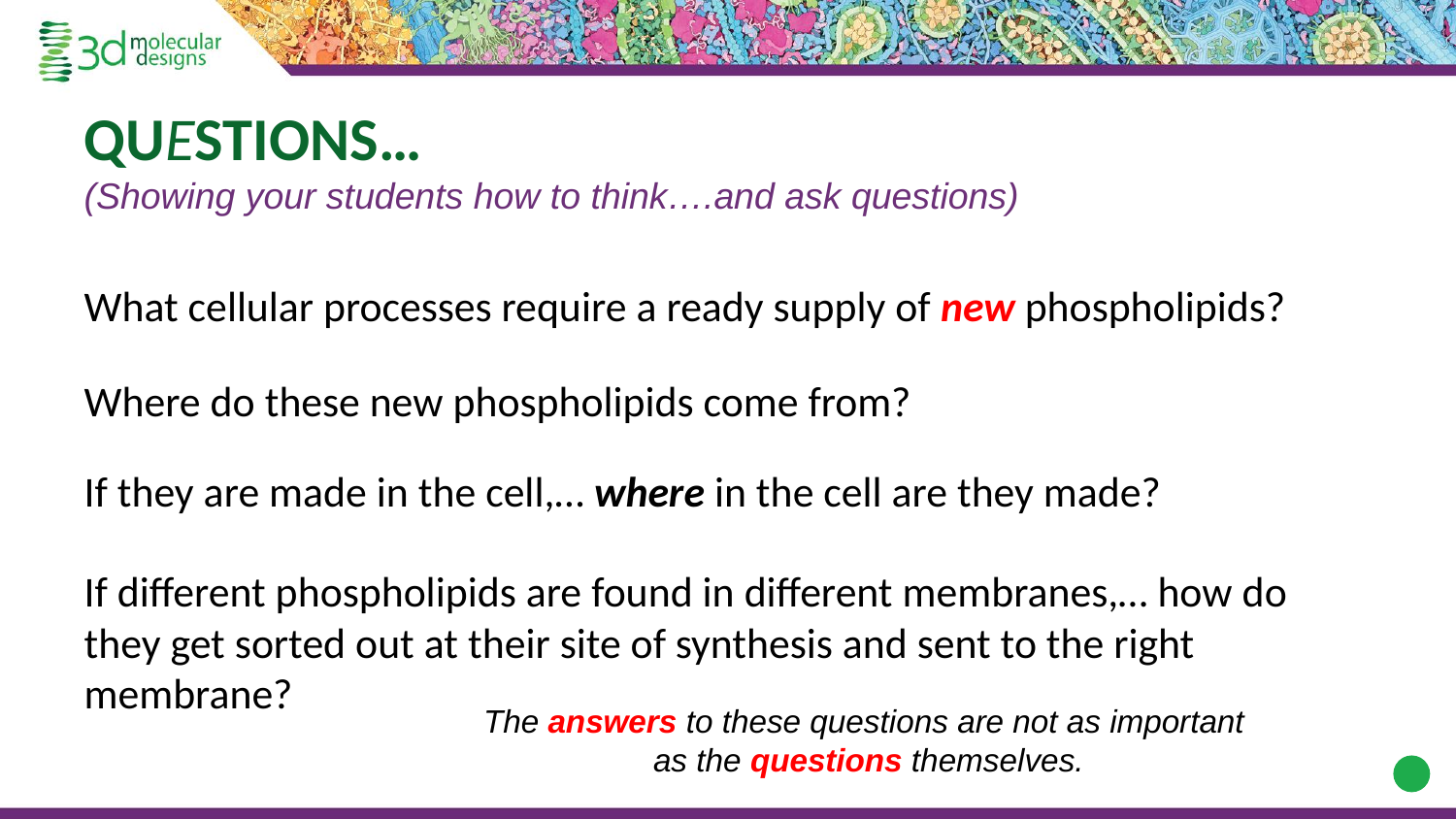

QUESTIONS…
(Showing your students how to think….and ask questions)
What cellular processes require a ready supply of new phospholipids?

Where do these new phospholipids come from?
If they are made in the cell,… where in the cell are they made?
If different phospholipids are found in different membranes,… how do they get sorted out at their site of synthesis and sent to the right membrane?
The answers to these questions are not as important
as the questions themselves.